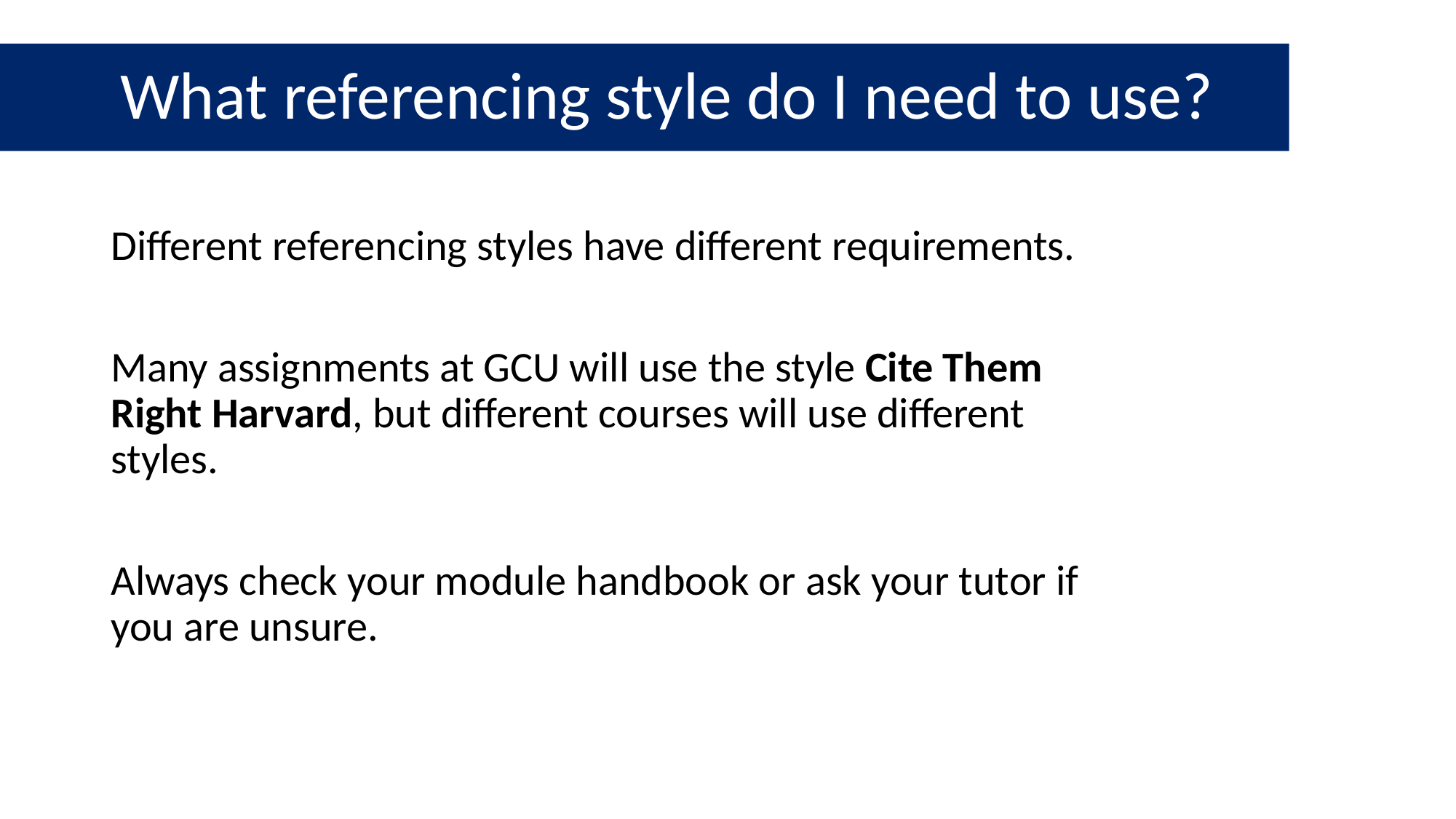

What referencing style do I need to use?
# What referencing style do I need to use?
Different referencing styles have different requirements.

Many assignments at GCU will use the style Cite Them Right Harvard, but different courses will use different styles.

Always check your module handbook or ask your tutor if you are unsure.